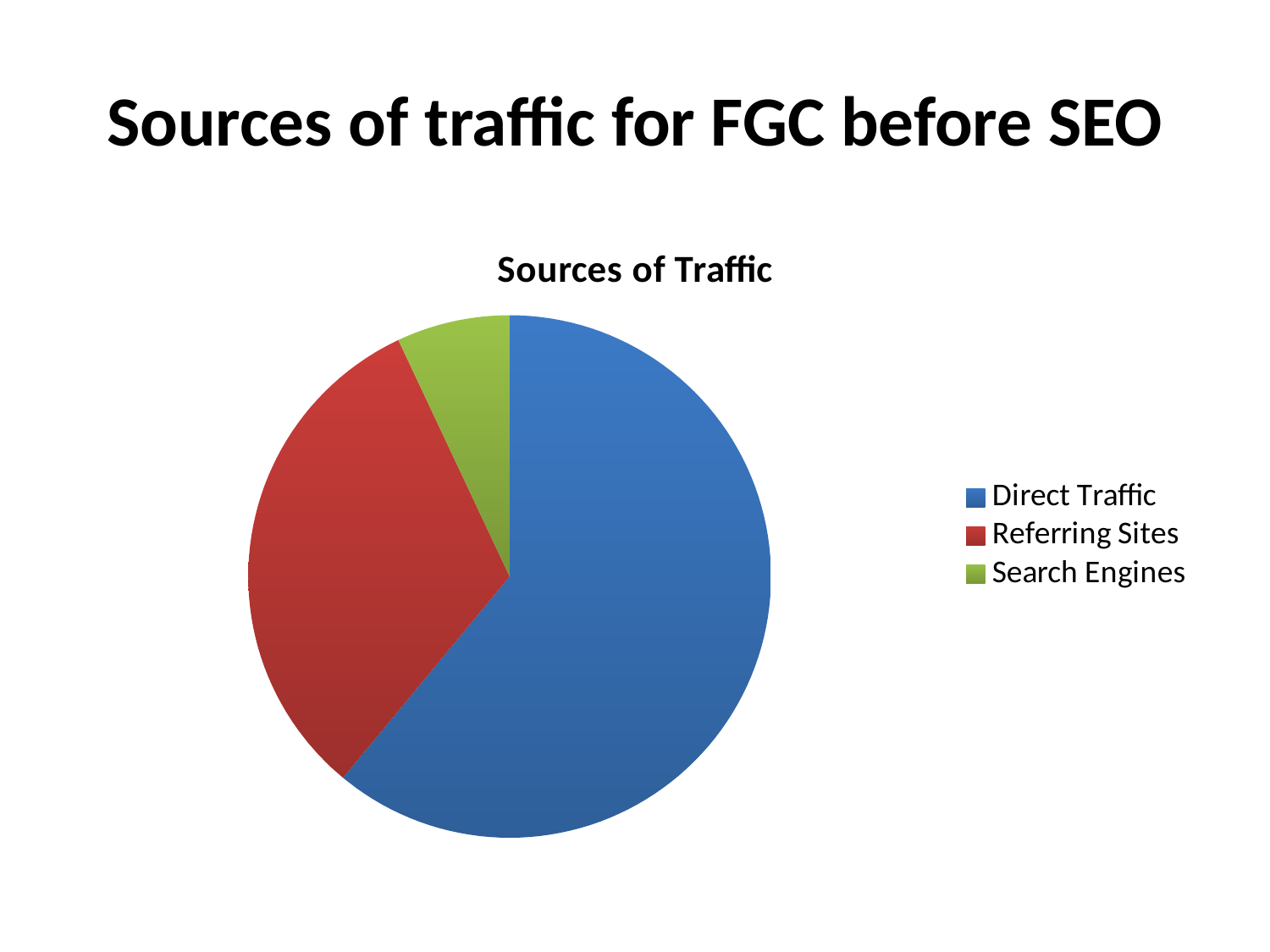

# Sources of traffic for FGC before SEO

### Chart: Sources of Traffic

| Category | Sales |
|---|---|
| Direct Traffic | 61.0 |
| Referring Sites | 32.0 |
| Search Engines | 7.0 |